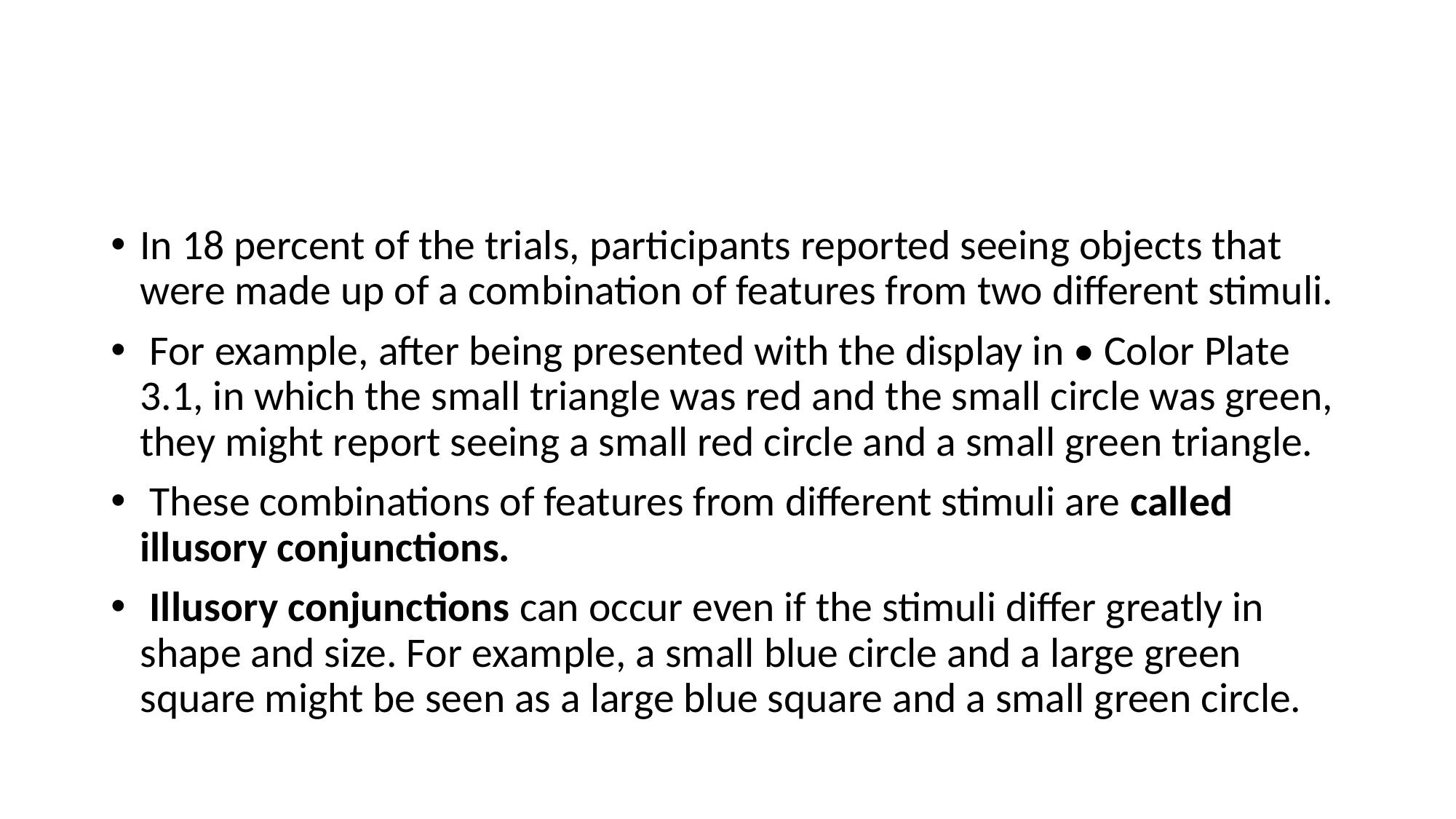

#
In 18 percent of the trials, participants reported seeing objects that were made up of a combination of features from two different stimuli.
 For example, after being presented with the display in • Color Plate 3.1, in which the small triangle was red and the small circle was green, they might report seeing a small red circle and a small green triangle.
 These combinations of features from different stimuli are called illusory conjunctions.
 Illusory conjunctions can occur even if the stimuli differ greatly in shape and size. For example, a small blue circle and a large green square might be seen as a large blue square and a small green circle.